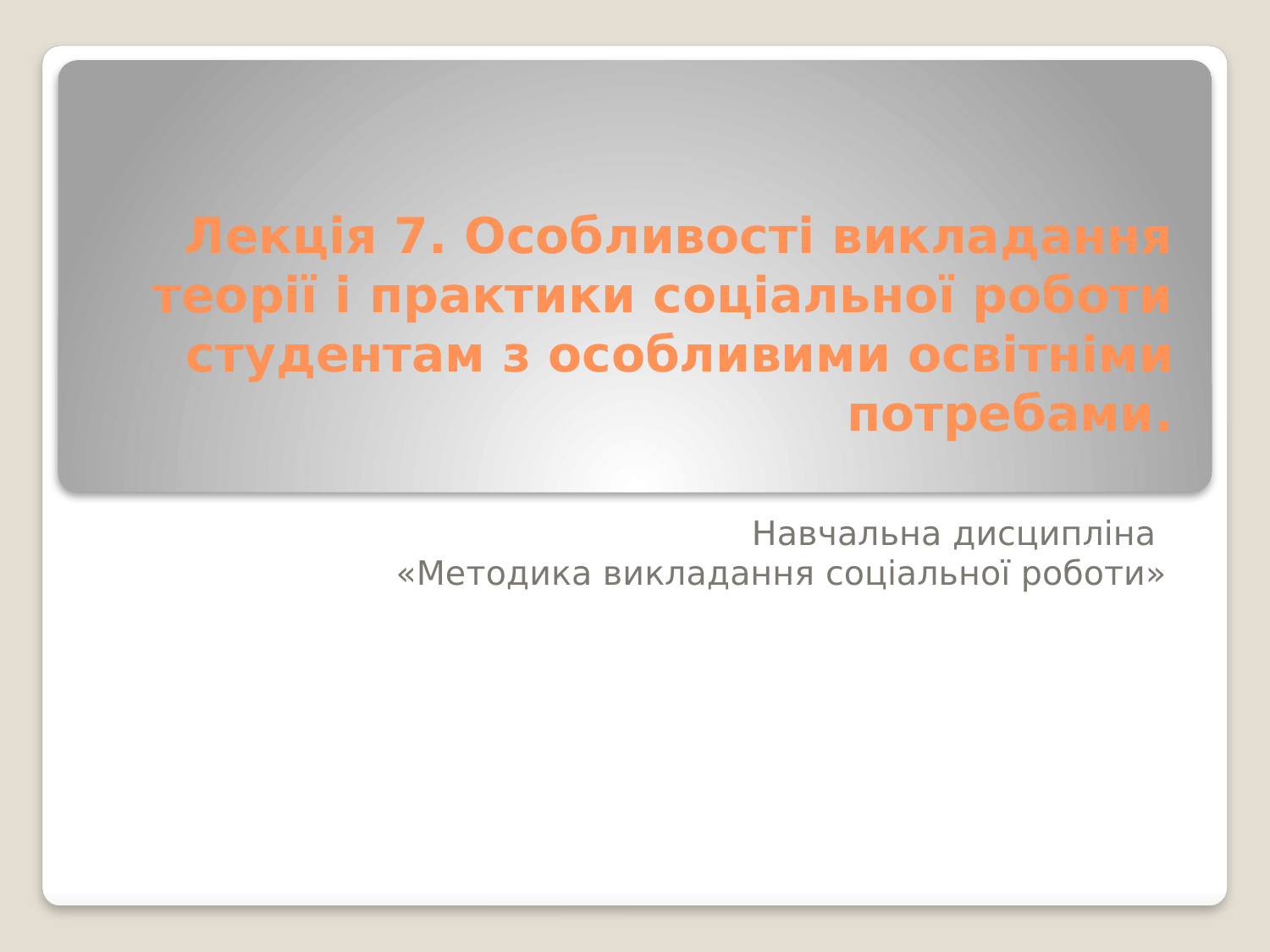

# Лекція 7. Особливості викладання теорії і практики соціальної роботи студентам з особливими освітніми потребами.
Навчальна дисципліна
«Методика викладання соціальної роботи»